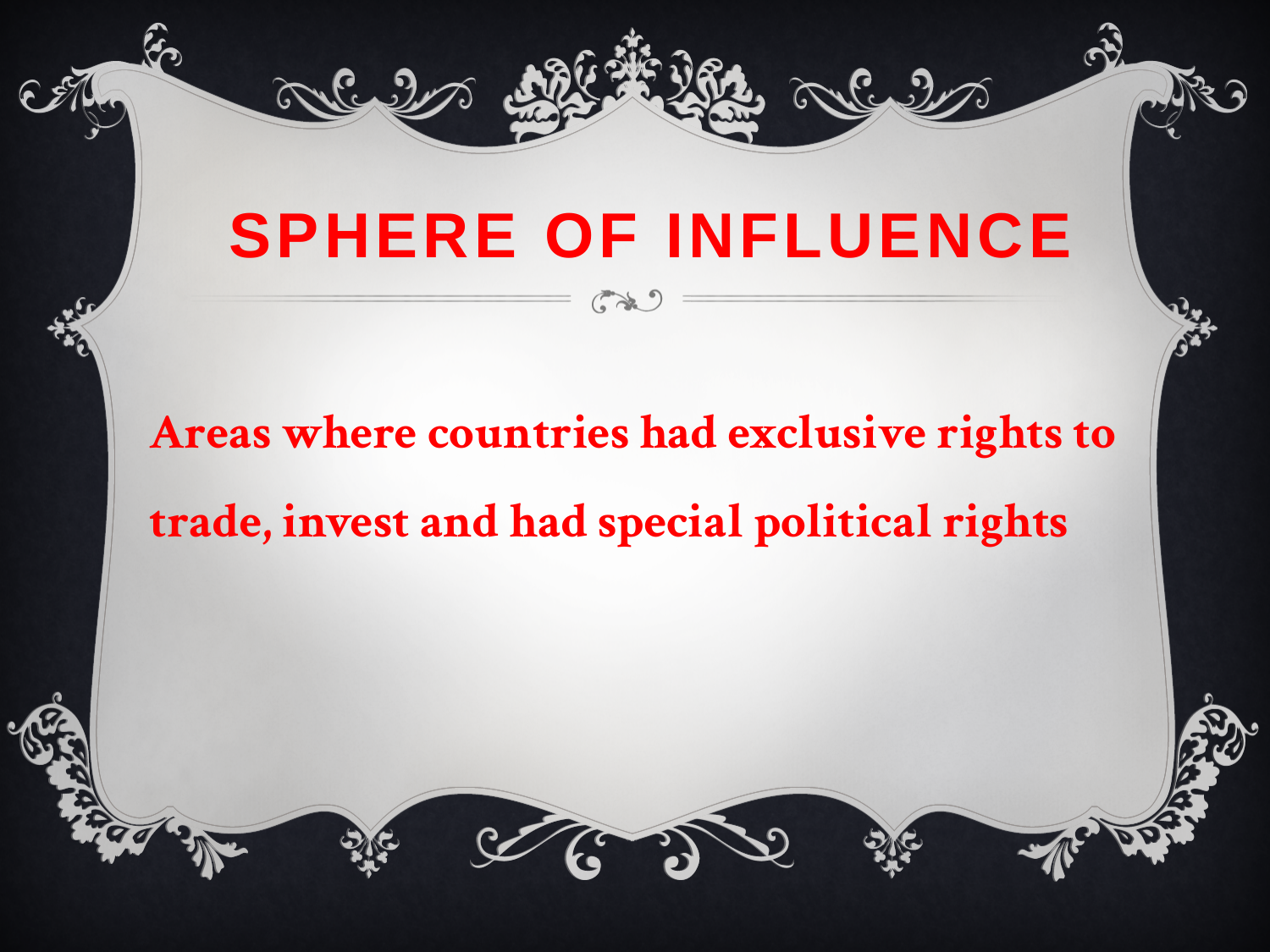

# Sphere of influence
Areas where countries had exclusive rights to trade, invest and had special political rights